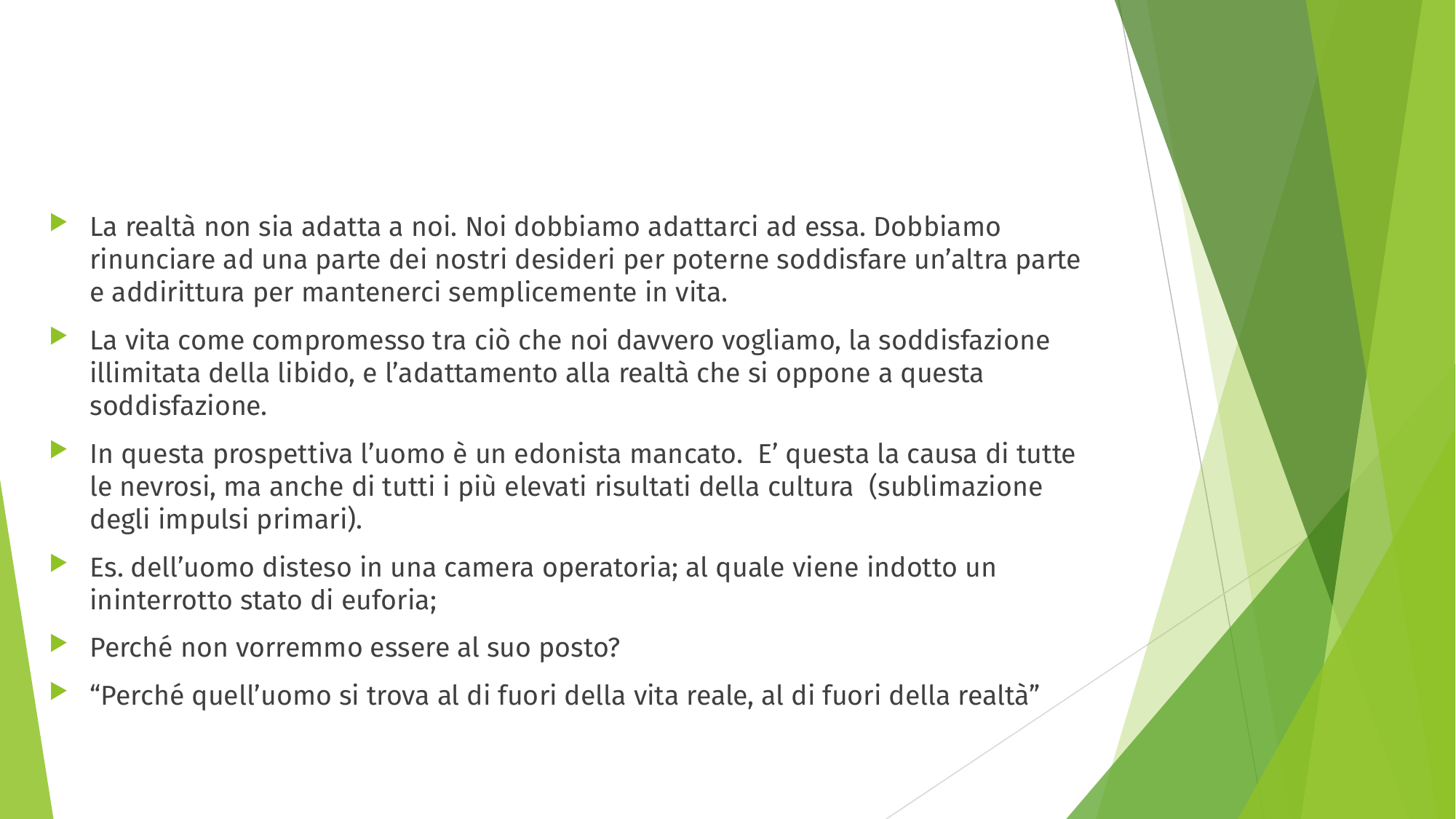

#
La realtà non sia adatta a noi. Noi dobbiamo adattarci ad essa. Dobbiamo rinunciare ad una parte dei nostri desideri per poterne soddisfare un’altra parte e addirittura per mantenerci semplicemente in vita.
La vita come compromesso tra ciò che noi davvero vogliamo, la soddisfazione illimitata della libido, e l’adattamento alla realtà che si oppone a questa soddisfazione.
In questa prospettiva l’uomo è un edonista mancato.  E’ questa la causa di tutte le nevrosi, ma anche di tutti i più elevati risultati della cultura  (sublimazione degli impulsi primari).
Es. dell’uomo disteso in una camera operatoria; al quale viene indotto un ininterrotto stato di euforia;
Perché non vorremmo essere al suo posto?
“Perché quell’uomo si trova al di fuori della vita reale, al di fuori della realtà”